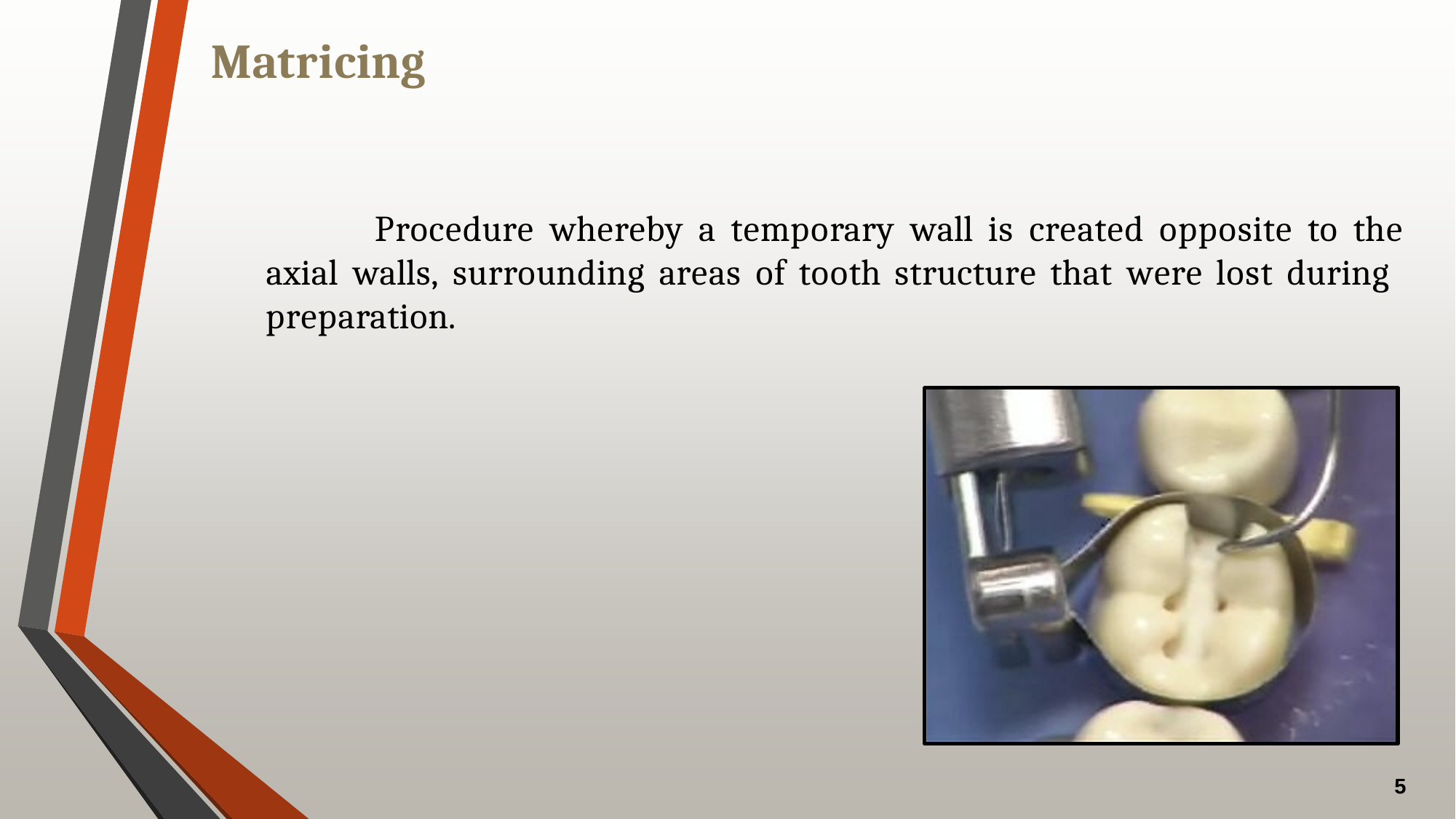

Matricing
Procedure whereby a temporary wall is created opposite to the axial walls, surrounding areas of tooth structure that were lost during  preparation.

5